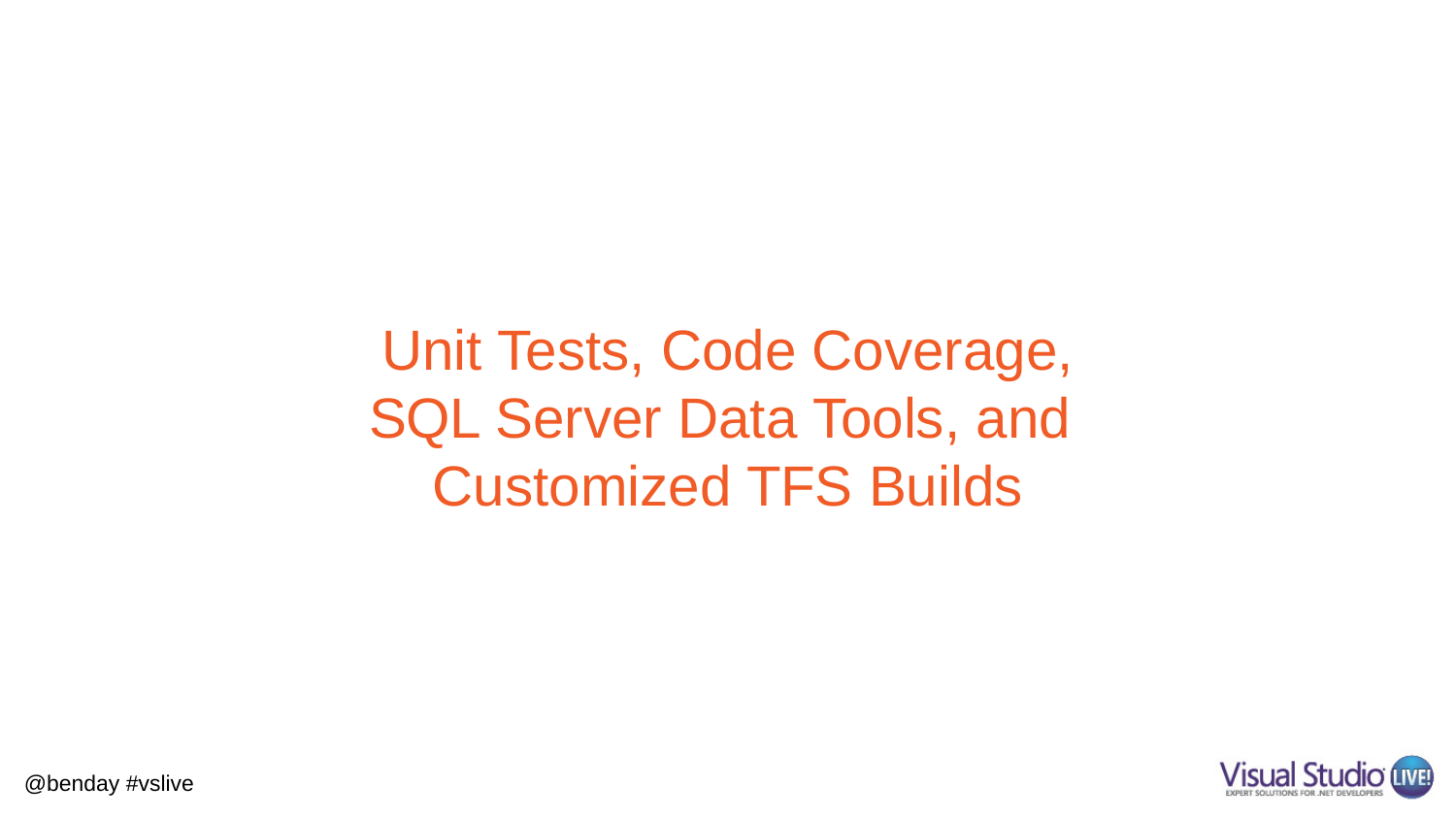

# Unit Tests, Code Coverage, SQL Server Data Tools, and Customized TFS Builds